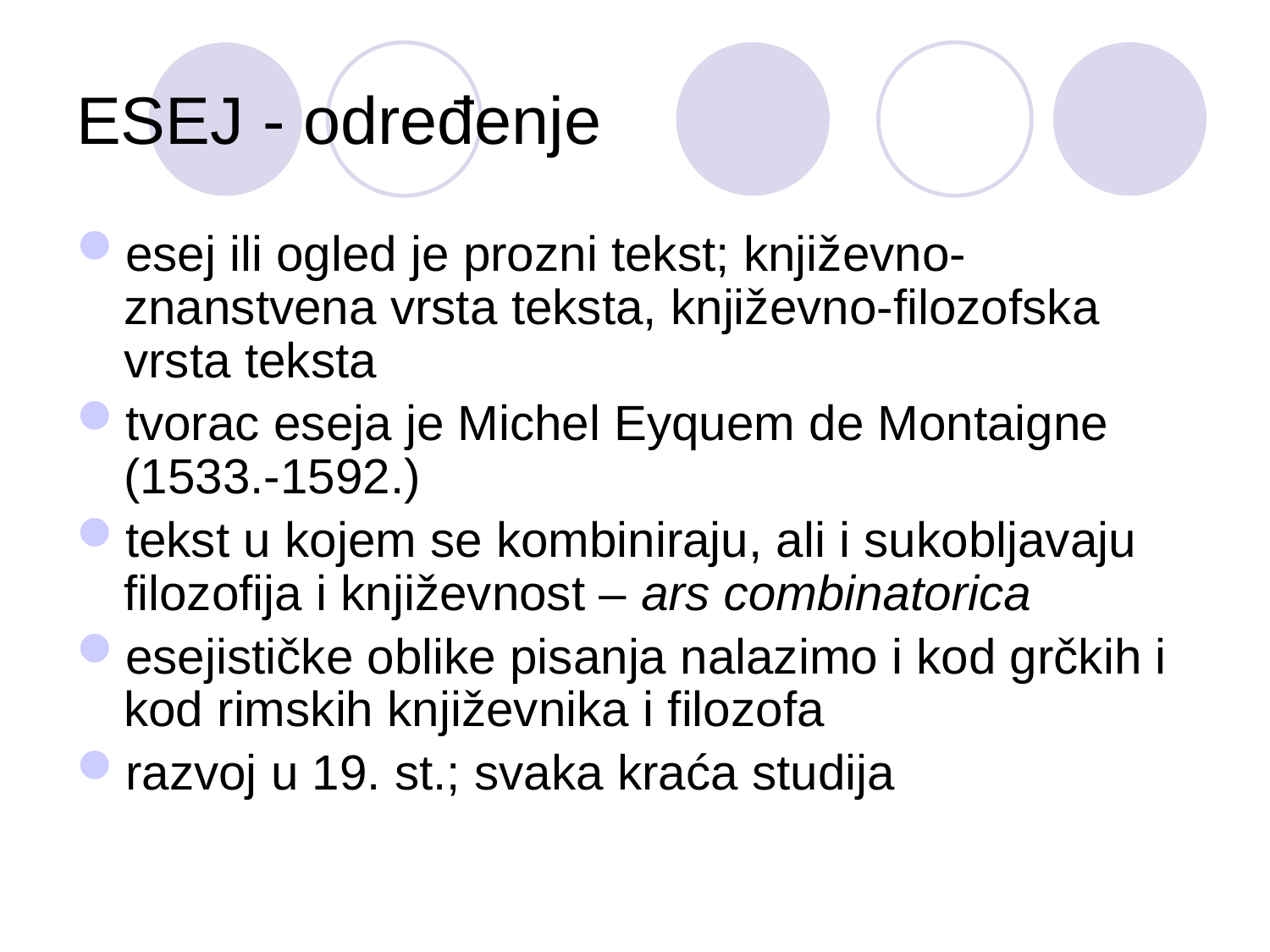

# ESEJ - određenje
esej ili ogled je prozni tekst; književno-znanstvena vrsta teksta, književno-filozofska vrsta teksta
tvorac eseja je Michel Eyquem de Montaigne (1533.-1592.)
tekst u kojem se kombiniraju, ali i sukobljavaju filozofija i književnost – ars combinatorica
esejističke oblike pisanja nalazimo i kod grčkih i kod rimskih književnika i filozofa
razvoj u 19. st.; svaka kraća studija